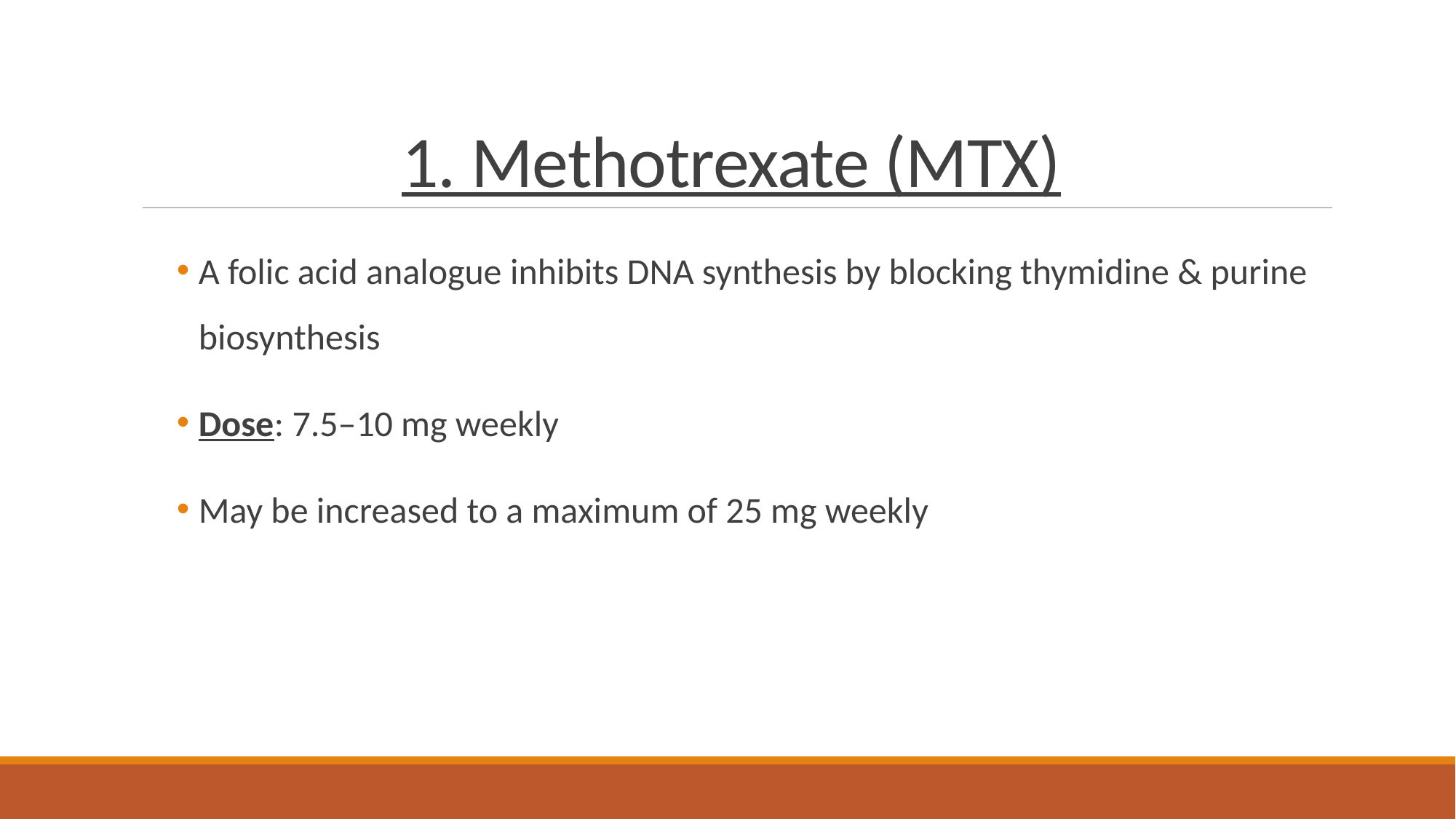

# 1. Methotrexate (MTX)
A folic acid analogue inhibits DNA synthesis by blocking thymidine & purine biosynthesis
Dose: 7.5–10 mg weekly
May be increased to a maximum of 25 mg weekly